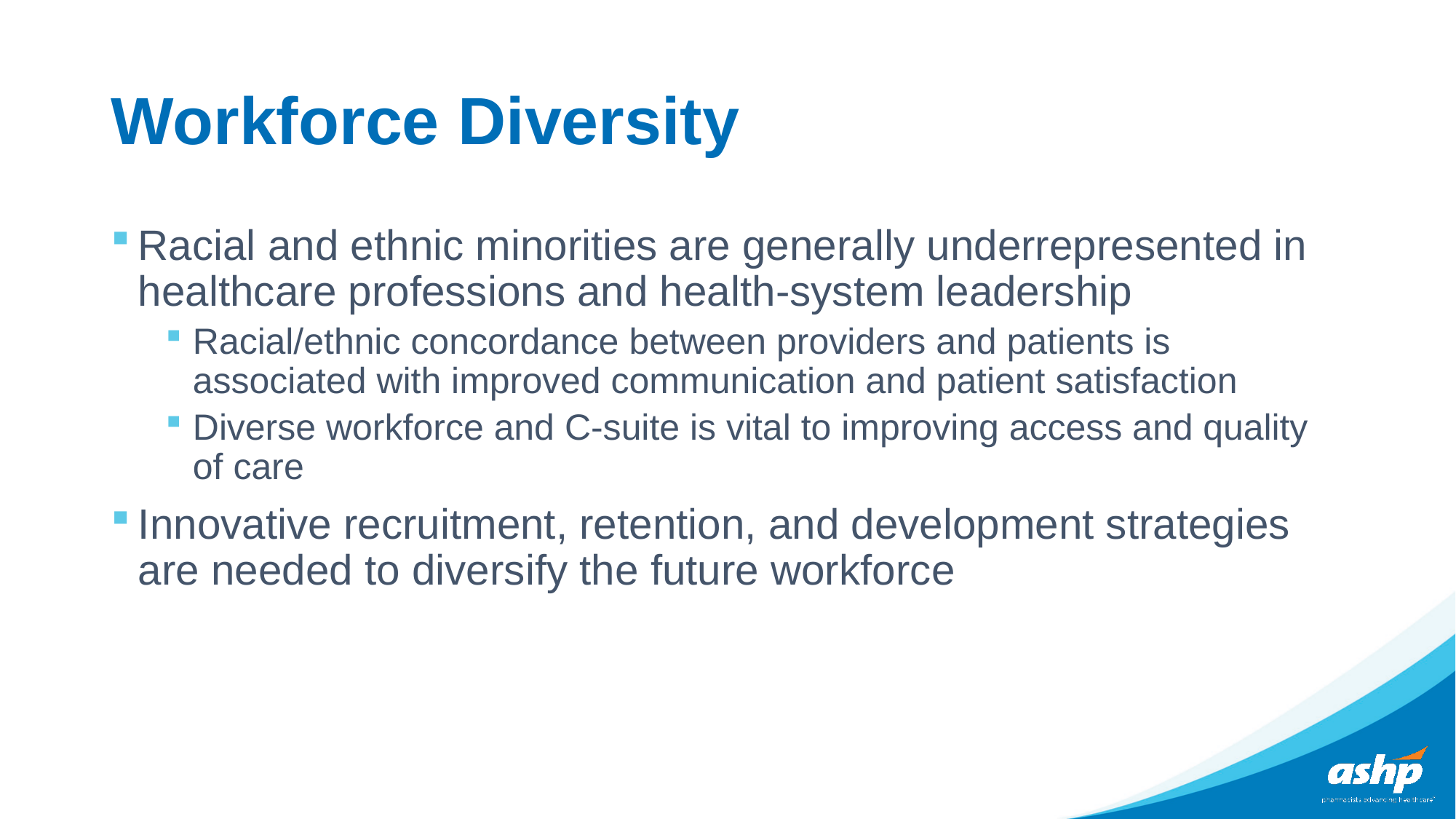

# Workforce Diversity
Racial and ethnic minorities are generally underrepresented in healthcare professions and health-system leadership
Racial/ethnic concordance between providers and patients is associated with improved communication and patient satisfaction
Diverse workforce and C-suite is vital to improving access and quality of care
Innovative recruitment, retention, and development strategies are needed to diversify the future workforce